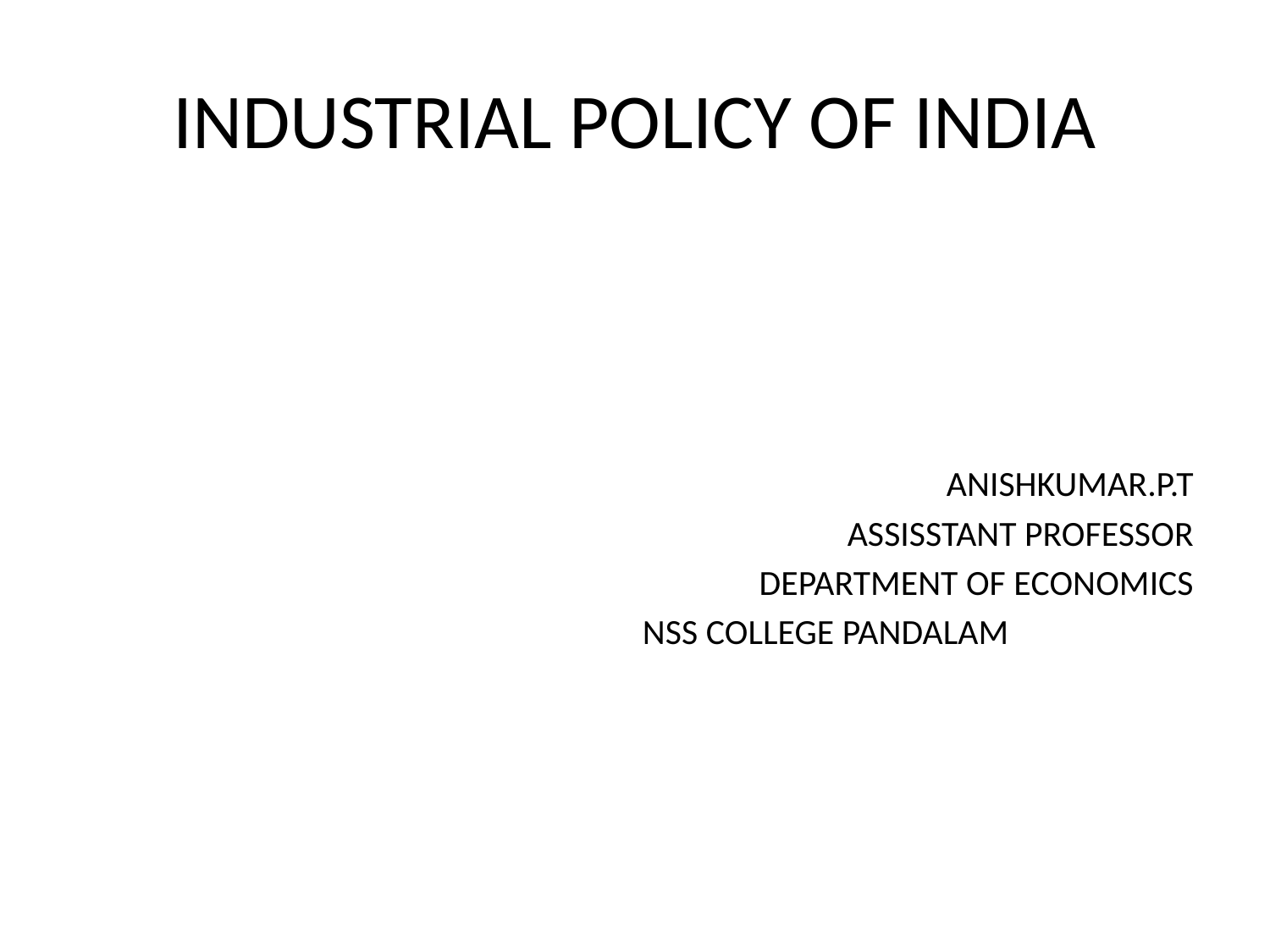

# INDUSTRIAL POLICY OF INDIA

ANISHKUMAR.P.T
ASSISSTANT PROFESSOR
DEPARTMENT OF ECONOMICS
NSS COLLEGE PANDALAM